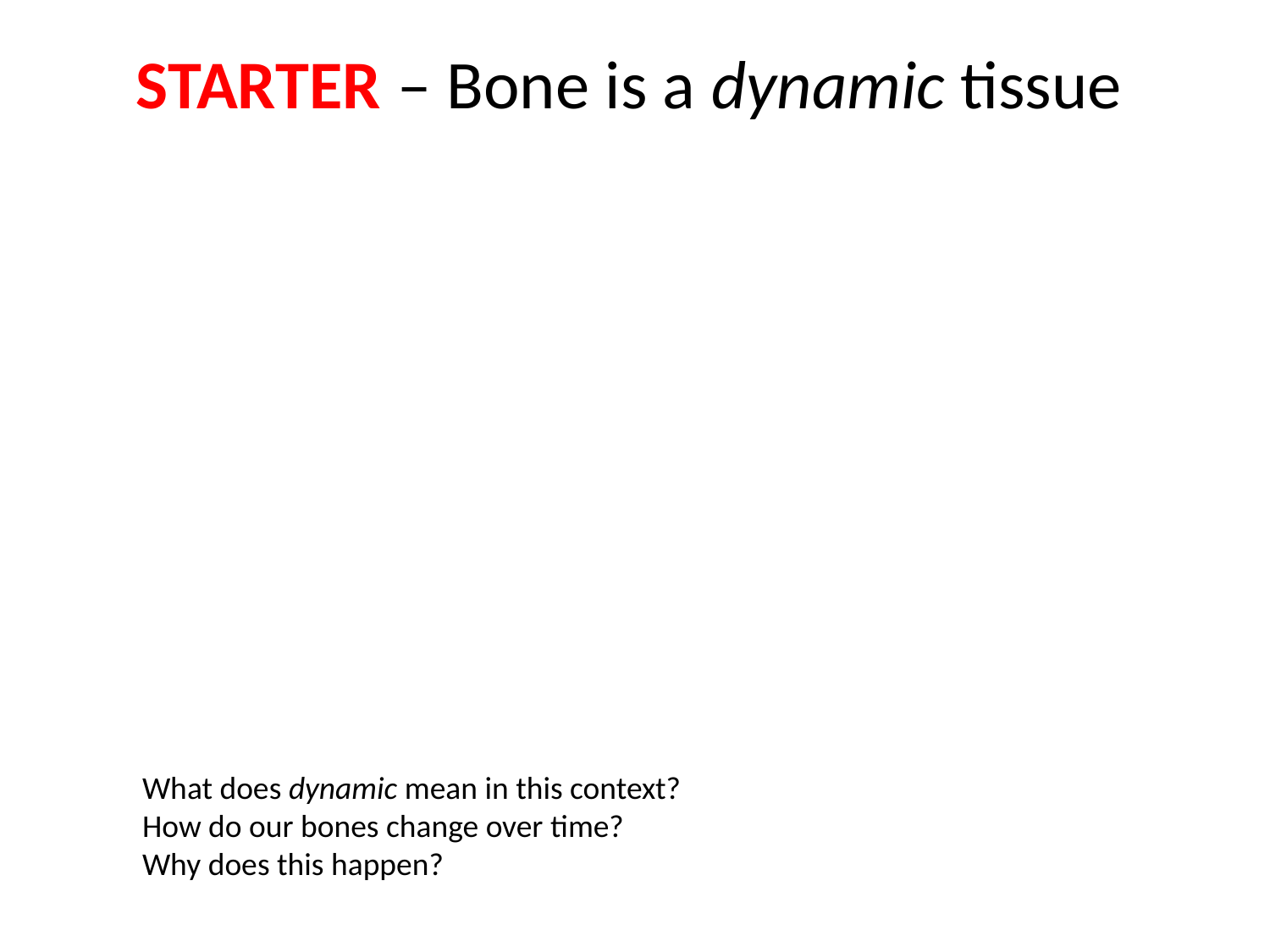

# STARTER – Bone is a dynamic tissue
What does dynamic mean in this context?
How do our bones change over time?
Why does this happen?